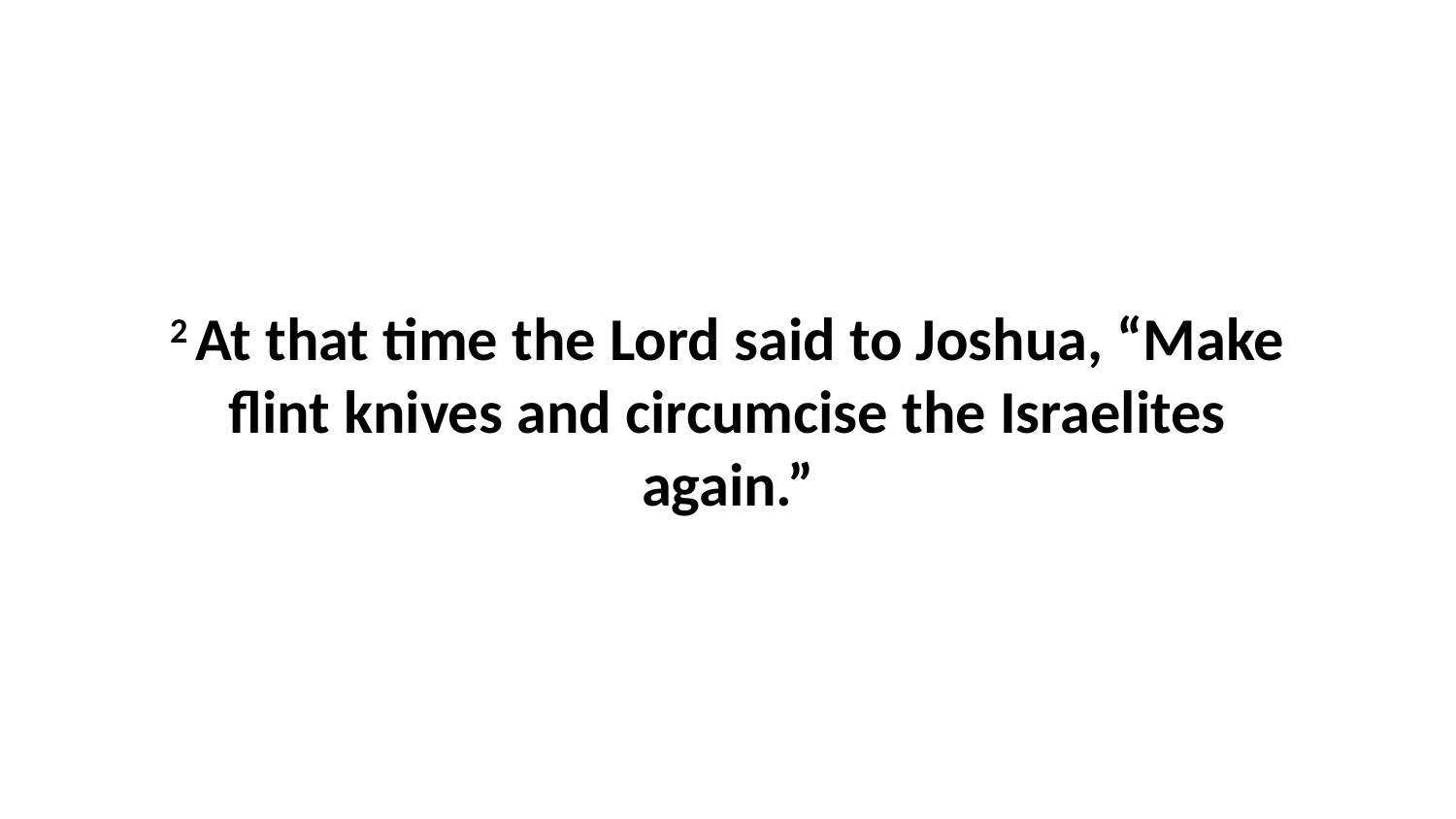

2 At that time the Lord said to Joshua, “Make flint knives and circumcise the Israelites again.”